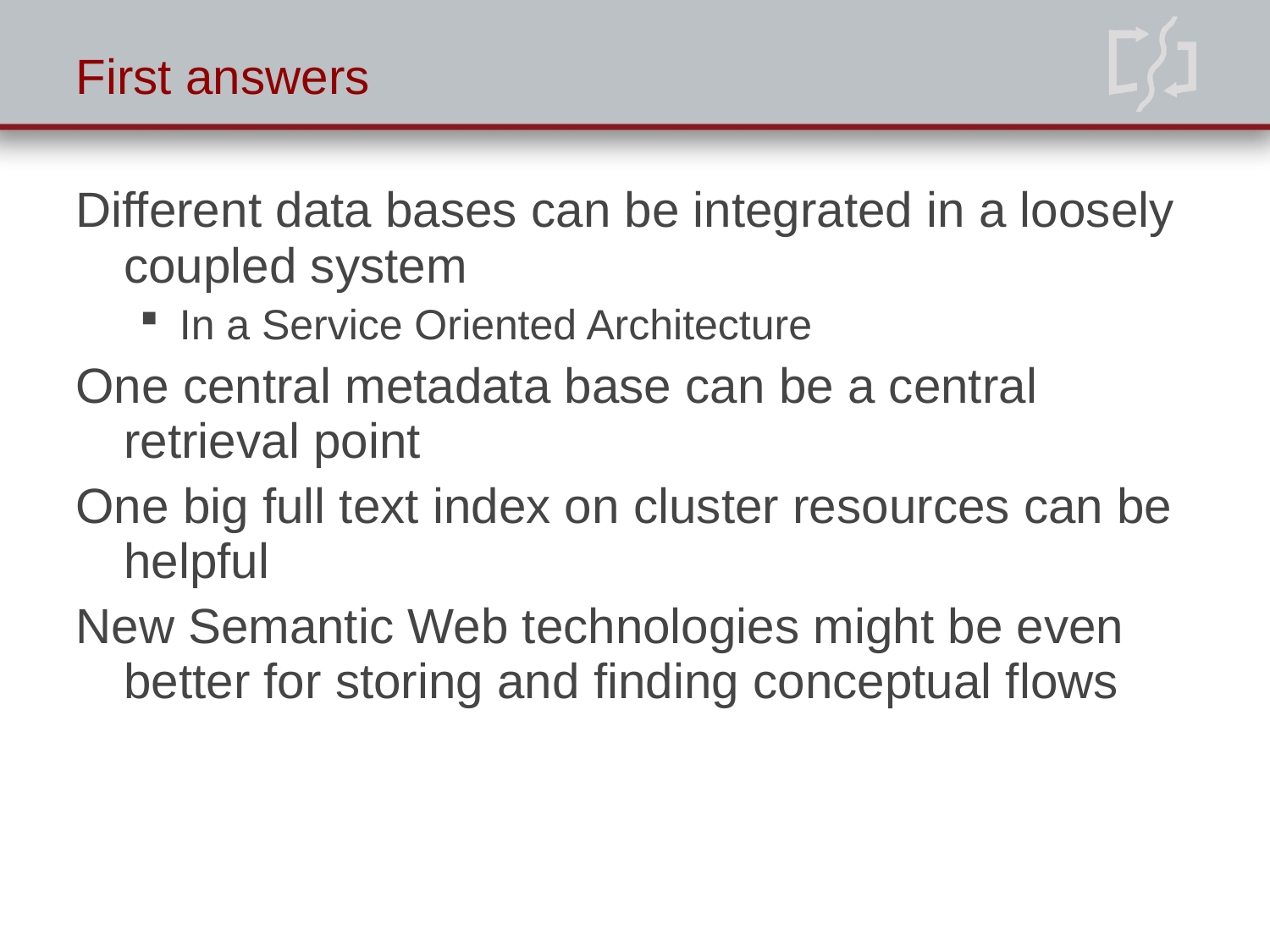

# First answers
Different data bases can be integrated in a loosely coupled system
In a Service Oriented Architecture
One central metadata base can be a central retrieval point
One big full text index on cluster resources can be helpful
New Semantic Web technologies might be even better for storing and finding conceptual flows
8